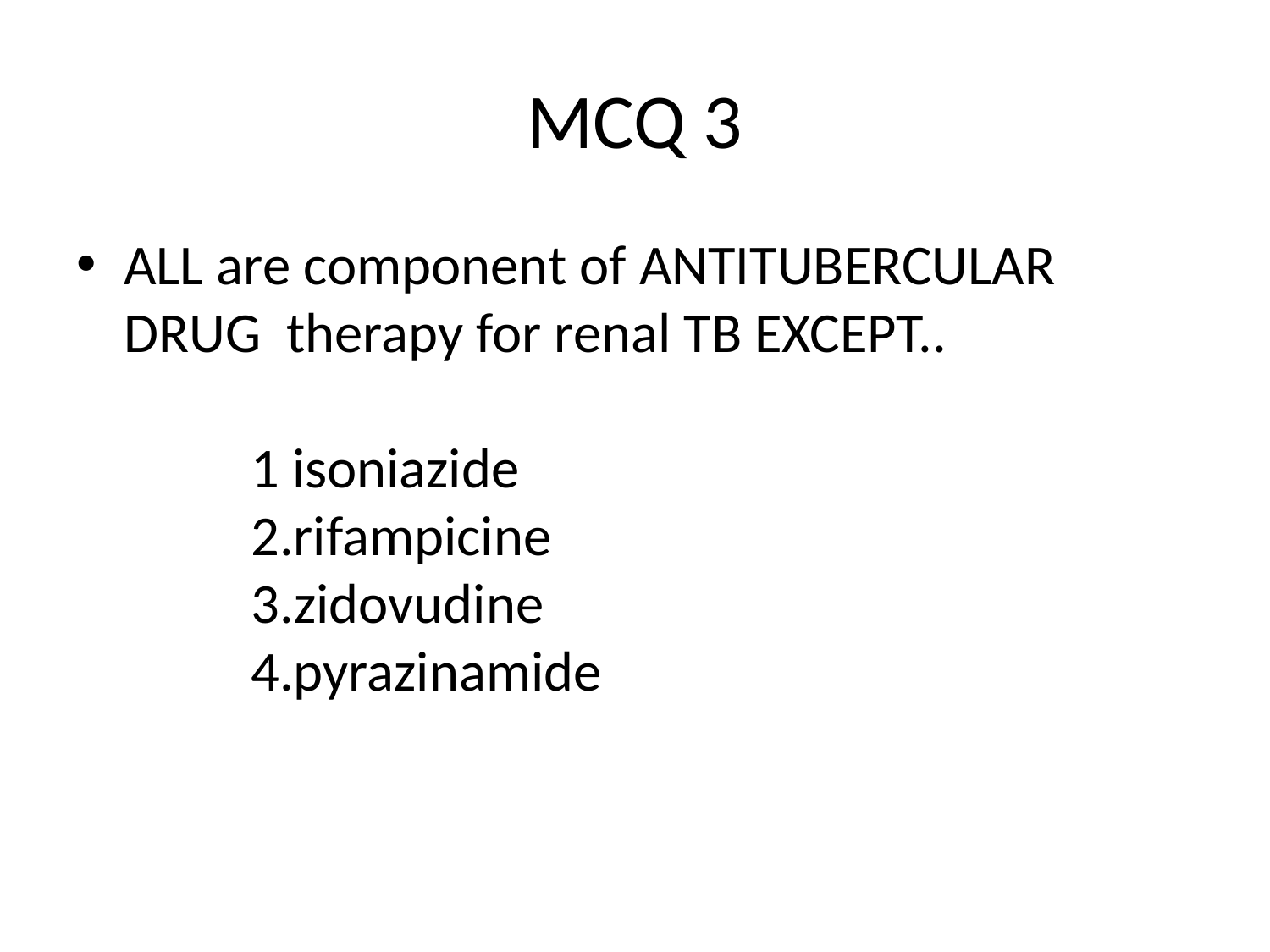

# MCQ 3
ALL are component of ANTITUBERCULAR DRUG  therapy for renal TB EXCEPT..											1 isoniazide						2.rifampicine						3.zidovudine						4.pyrazinamide